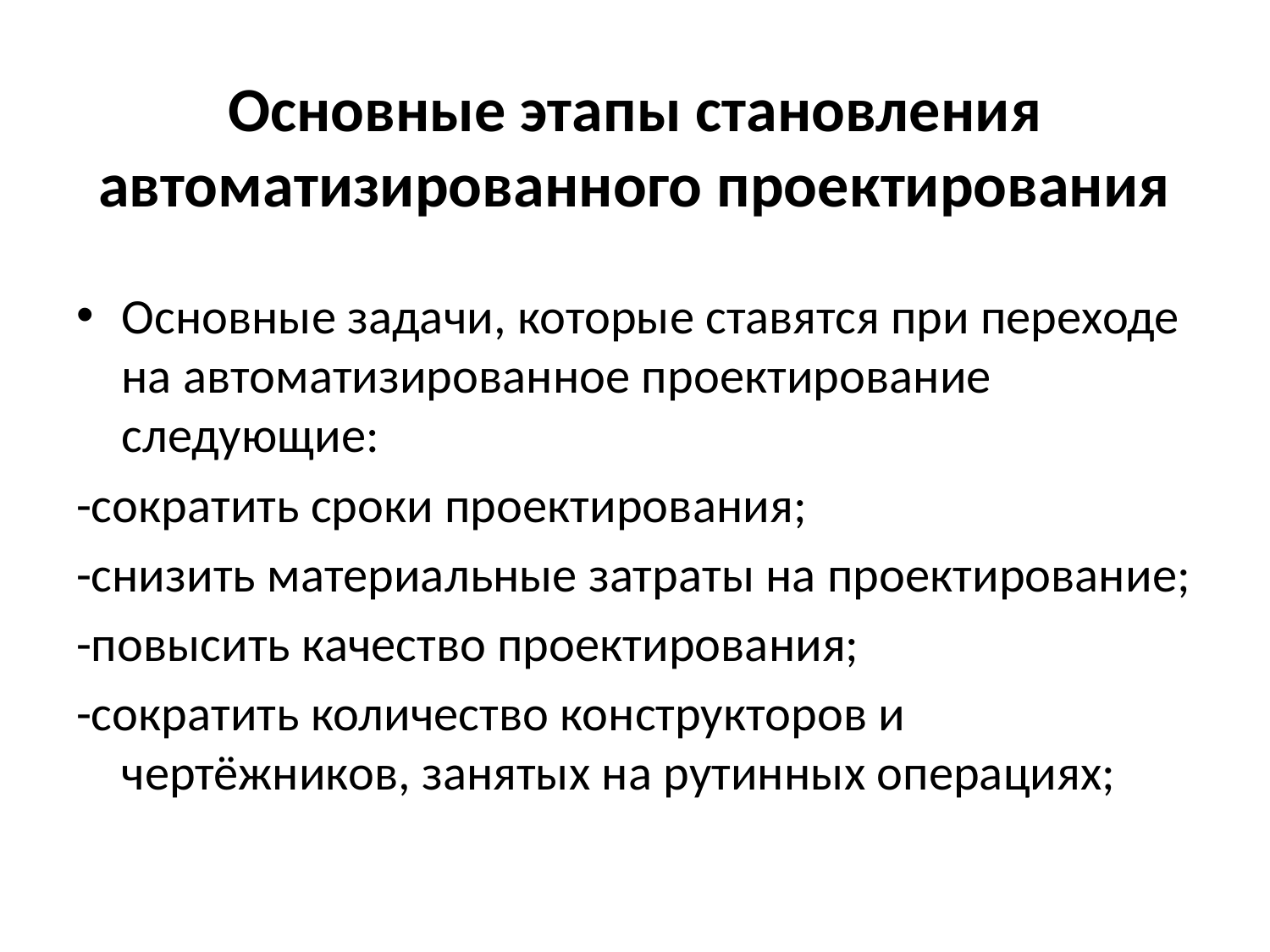

# Основные этапы становления автоматизированного проектирования
Основные задачи, которые ставятся при переходе на автоматизированное проектирование следующие:
-сократить сроки проектирования;
-снизить материальные затраты на проектирование;
-повысить качество проектирования;
-сократить количество конструкторов и чертёжников, занятых на рутинных операциях;